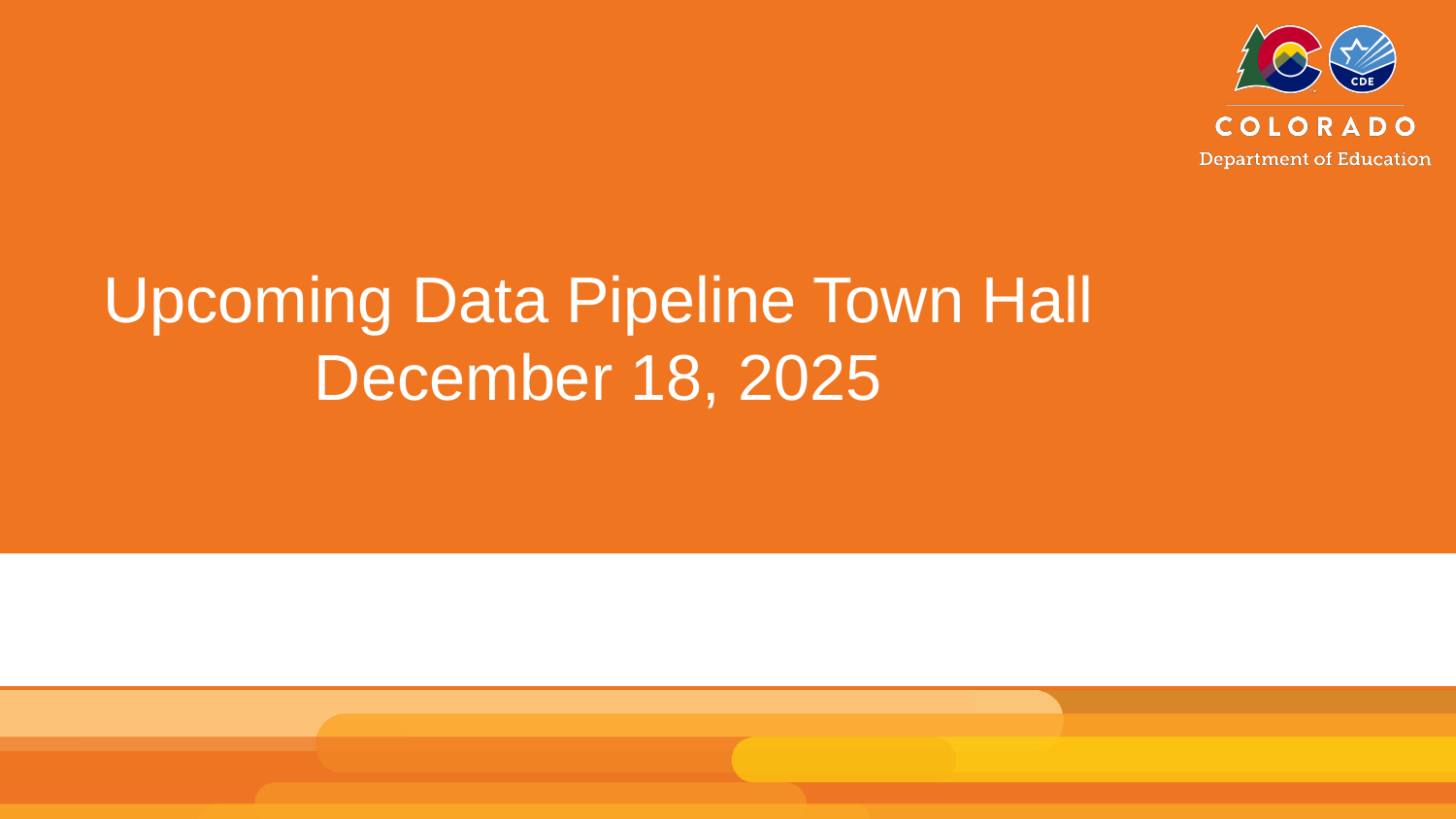

# Upcoming Data Pipeline Town Hall December 18, 2025